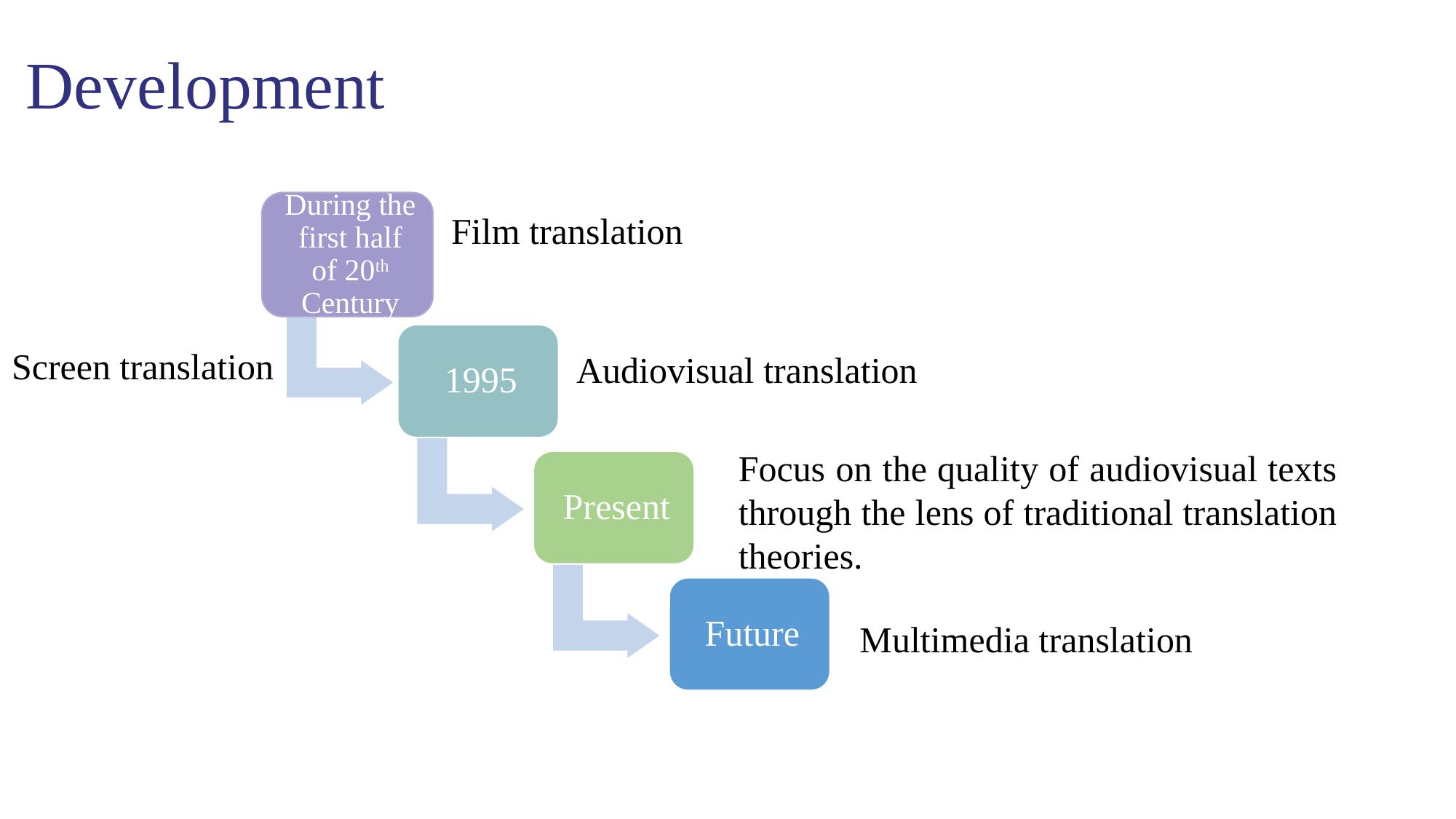

# Development

During the first half of 20th Century

1995
Present
Future
Film translation
Screen translation
Audiovisual translation
Focus on the quality of audiovisual texts through the lens of traditional translation theories.

 Multimedia translation